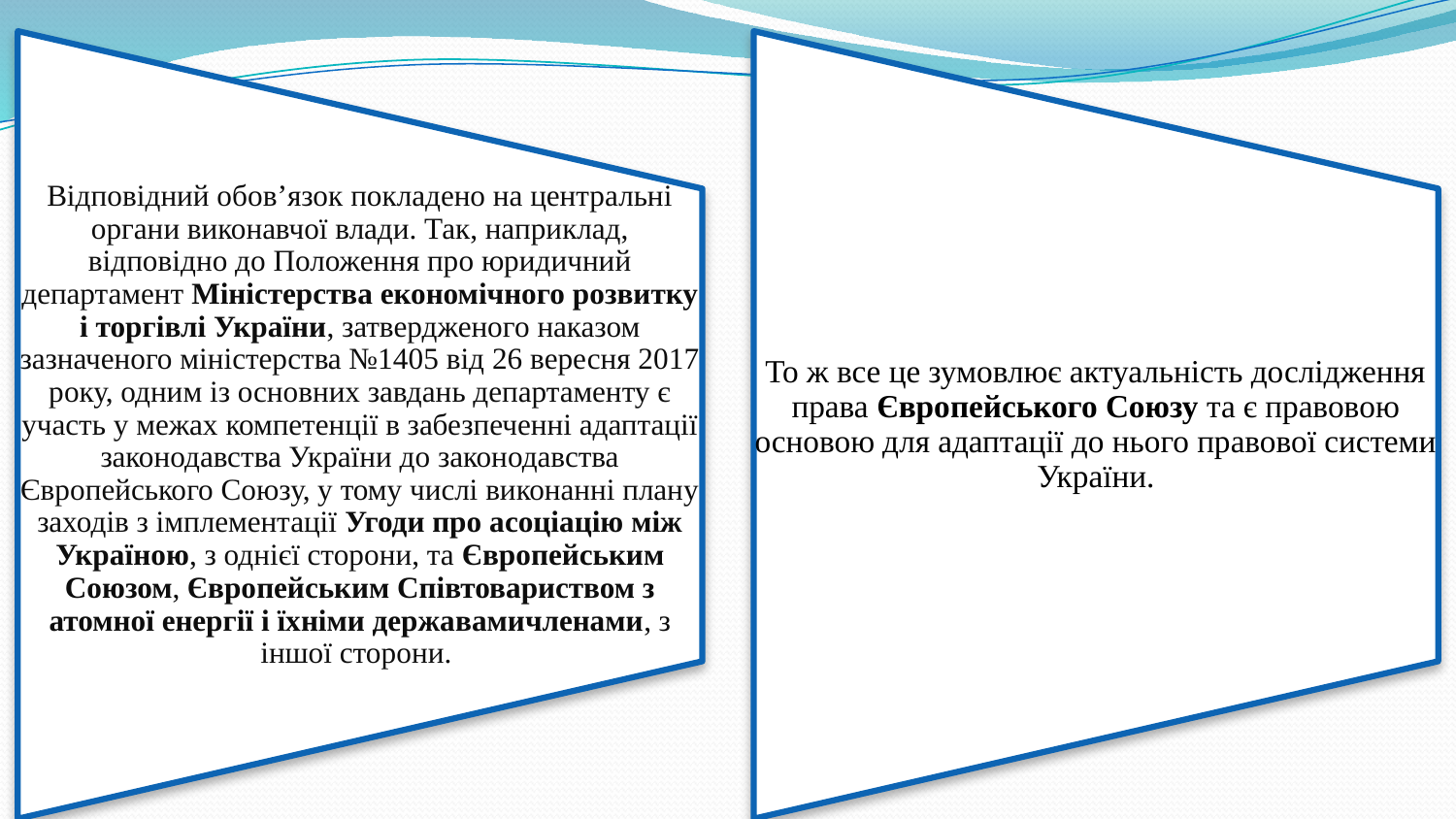

Відповідний обов’язок покладено на центральні органи виконавчої влади. Так, наприклад, відповідно до Положення про юридичний департамент Міністерства економічного розвитку і торгівлі України, затвердженого наказом зазначеного міністерства №1405 від 26 вересня 2017 року, одним із основних завдань департаменту є участь у межах компетенції в забезпеченні адаптації законодавства України до законодавства Європейського Союзу, у тому числі виконанні плану заходів з імплементації Угоди про асоціацію між Україною, з однієї сторони, та Європейським Союзом, Європейським Співтовариством з атомної енергії і їхніми державамичленами, з іншої сторони.
То ж все це зумовлює актуальність дослідження права Європейського Союзу та є правовою основою для адаптації до нього правової системи України.